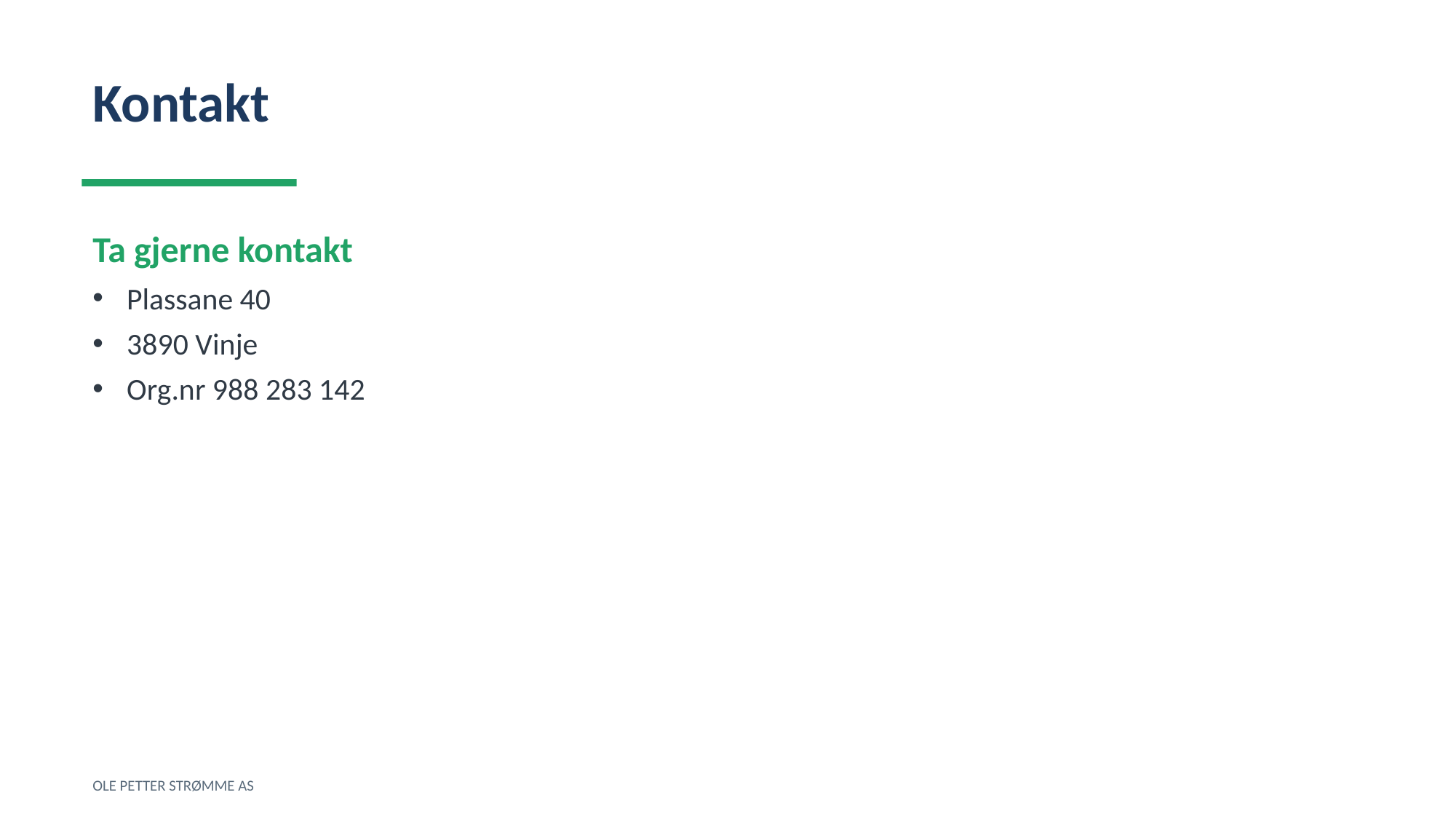

Kontakt

Ta gjerne kontakt
Plassane 40
3890 Vinje
Org.nr 988 283 142
OLE PETTER STRØMME AS